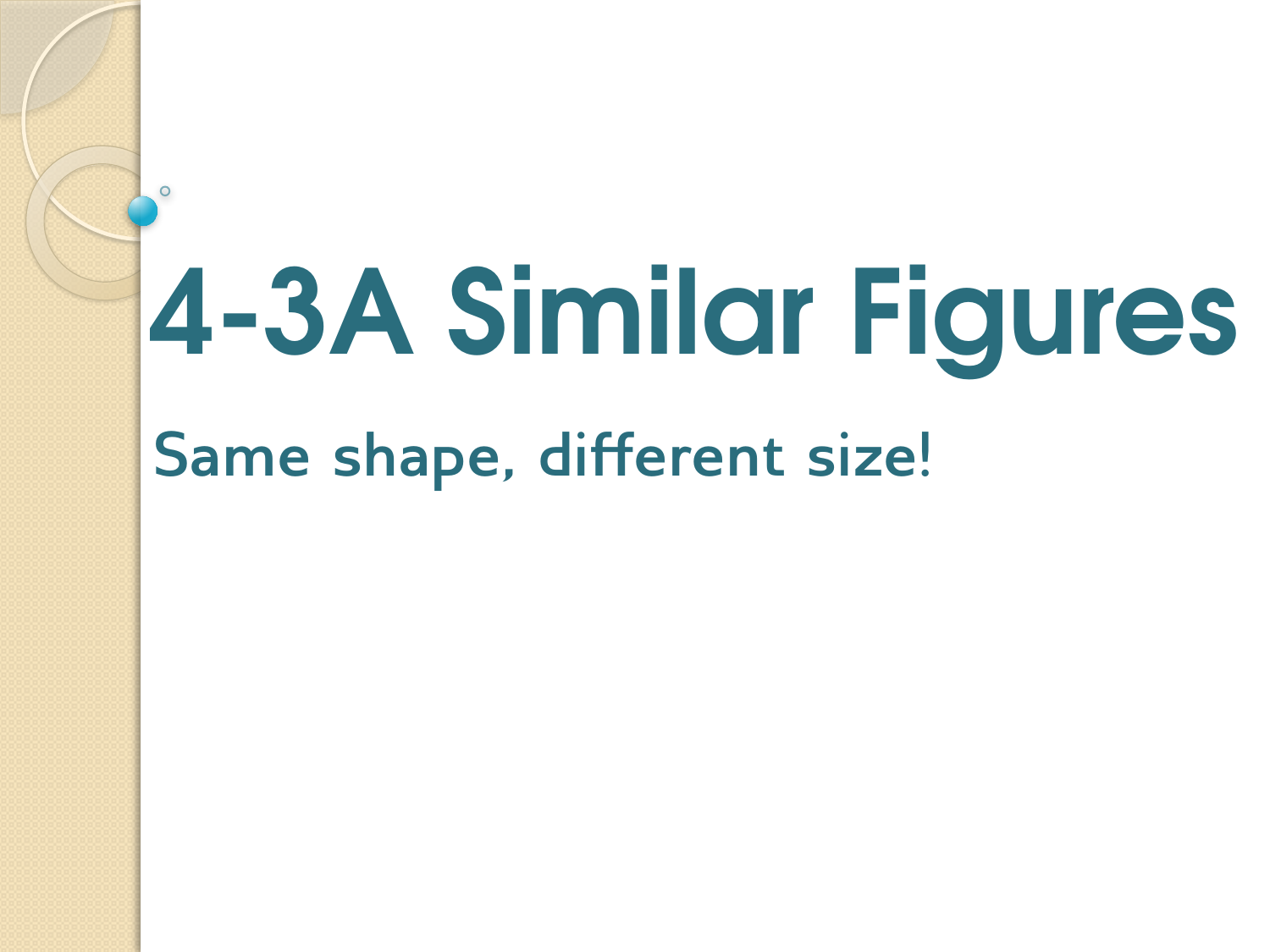

# 4-3A Similar Figures
Same shape, different size!